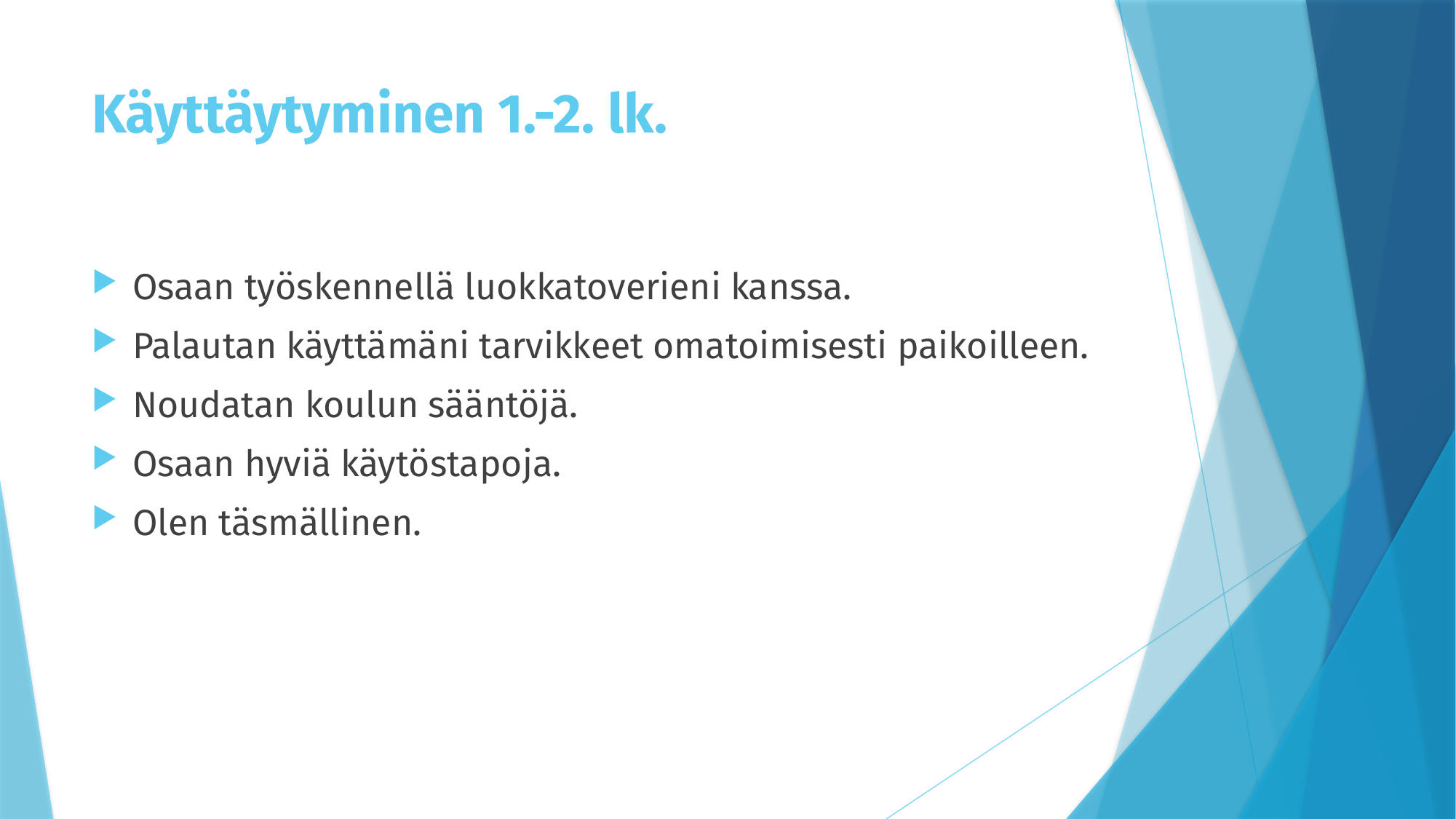

# Käyttäytyminen 1.-2. lk.
Osaan työskennellä luokkatoverieni kanssa.
Palautan käyttämäni tarvikkeet omatoimisesti paikoilleen.
Noudatan koulun sääntöjä.
Osaan hyviä käytöstapoja.
Olen täsmällinen.